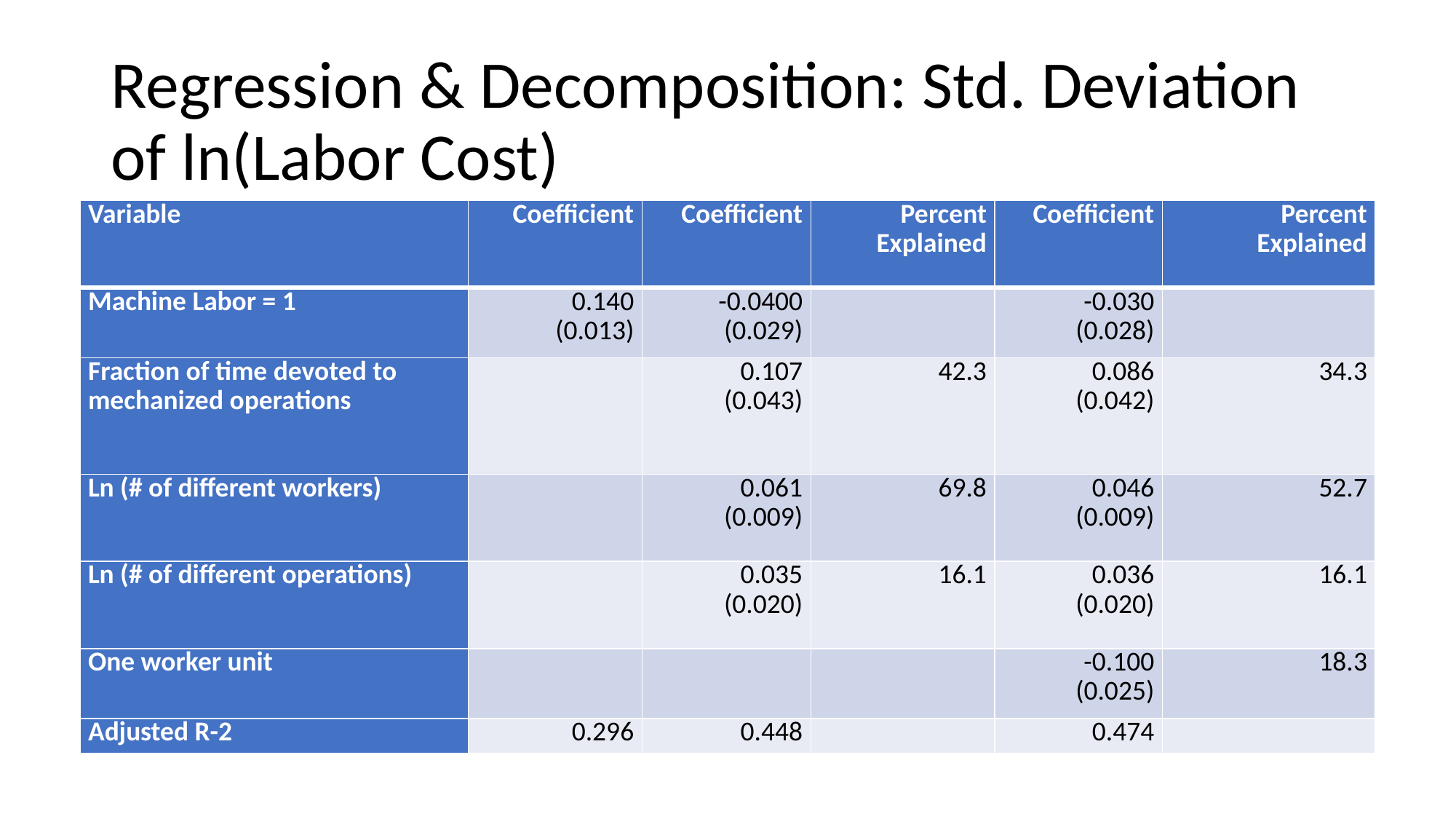

# Regression & Decomposition: Std. Deviation of ln(Labor Cost)
| Variable | Coefficient | Coefficient | Percent Explained | Coefficient | Percent Explained |
| --- | --- | --- | --- | --- | --- |
| Machine Labor = 1 | 0.140 (0.013) | -0.0400 (0.029) |  | -0.030 (0.028) |  |
| Fraction of time devoted to mechanized operations |  | 0.107 (0.043) | 42.3 | 0.086 (0.042) | 34.3 |
| Ln (# of different workers) |  | 0.061 (0.009) | 69.8 | 0.046 (0.009) | 52.7 |
| Ln (# of different operations) |  | 0.035 (0.020) | 16.1 | 0.036 (0.020) | 16.1 |
| One worker unit |  |  |  | -0.100 (0.025) | 18.3 |
| Adjusted R-2 | 0.296 | 0.448 |  | 0.474 |  |